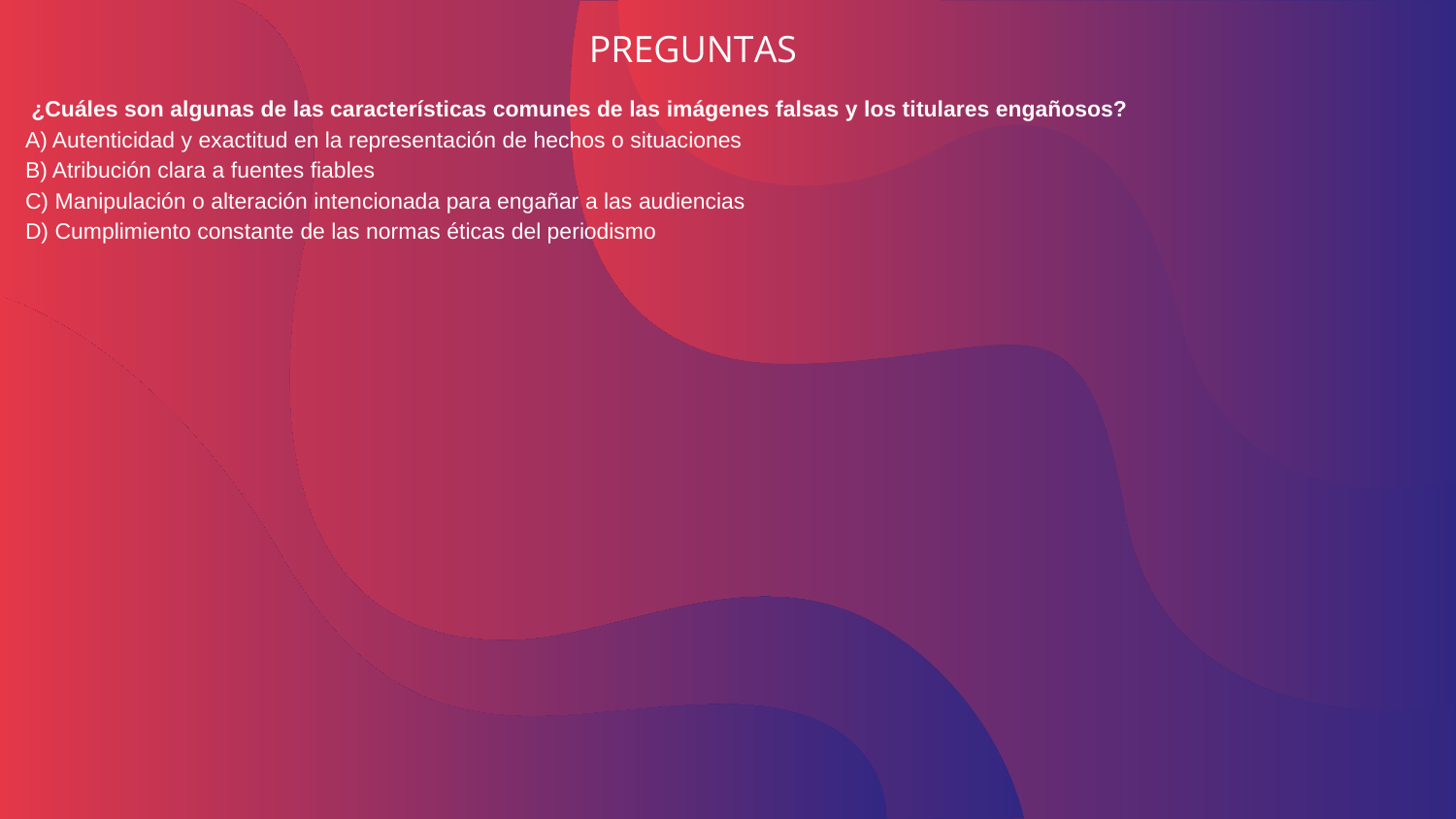

PREGUNTAS
# ¿Cuáles son algunas de las características comunes de las imágenes falsas y los titulares engañosos? A) Autenticidad y exactitud en la representación de hechos o situaciones B) Atribución clara a fuentes fiables C) Manipulación o alteración intencionada para engañar a las audiencias D) Cumplimiento constante de las normas éticas del periodismo